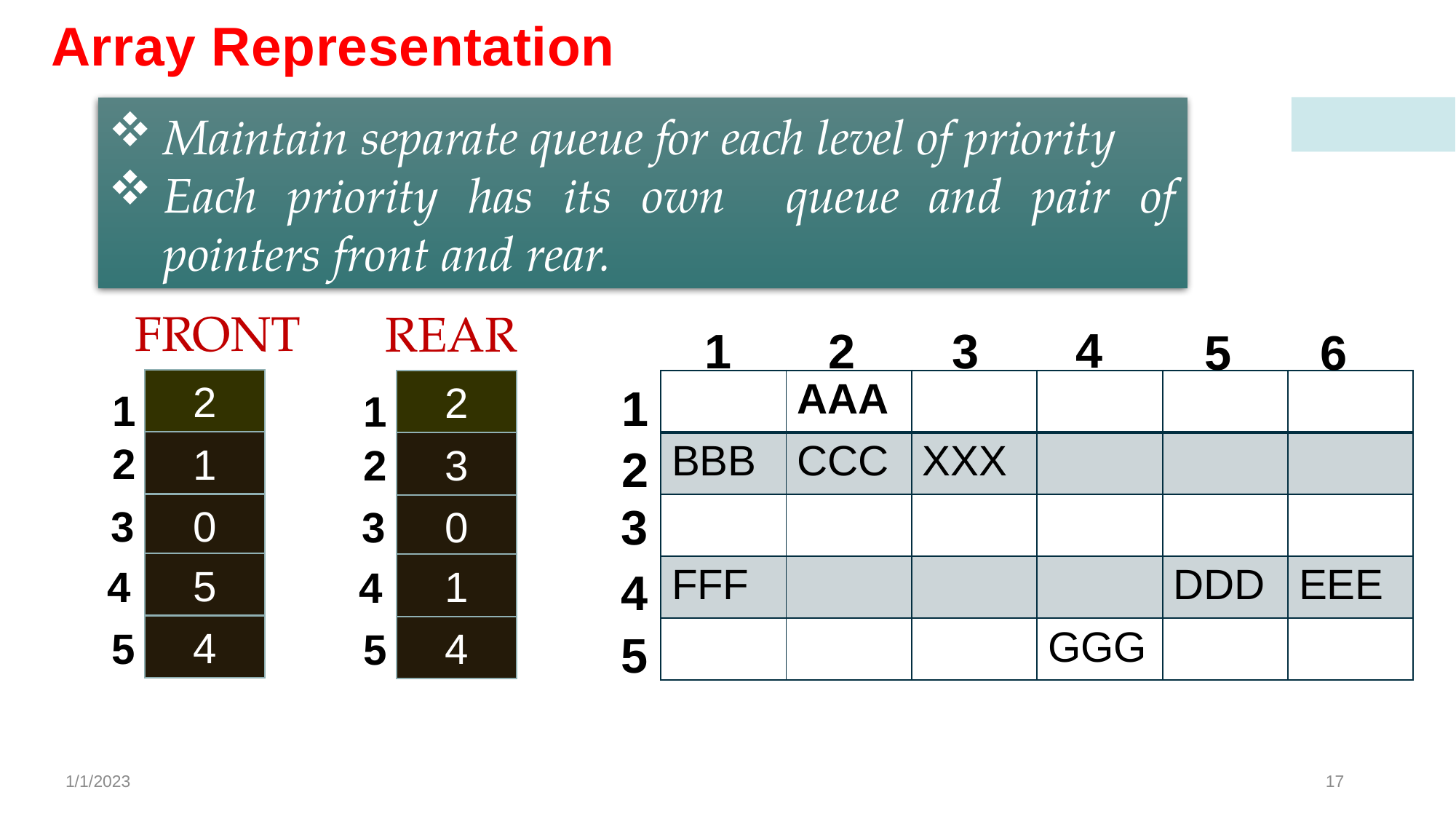

Array Representation
Maintain separate queue for each level of priority
Each priority has its own  queue and pair of pointers front and rear.
FRONT
REAR
4
2
3
1
5
6
2
2
|  | AAA |  |  |  |  |
| --- | --- | --- | --- | --- | --- |
| BBB | CCC | XXX |  |  |  |
|  |  |  |  |  |  |
| FFF |  |  |  | DDD | EEE |
|  |  |  | GGG |  |  |
1
1
1
1
2
3
2
2
3
3
0
3
0
5
1
4
4
4
4
5
4
5
5
1/1/2023

17